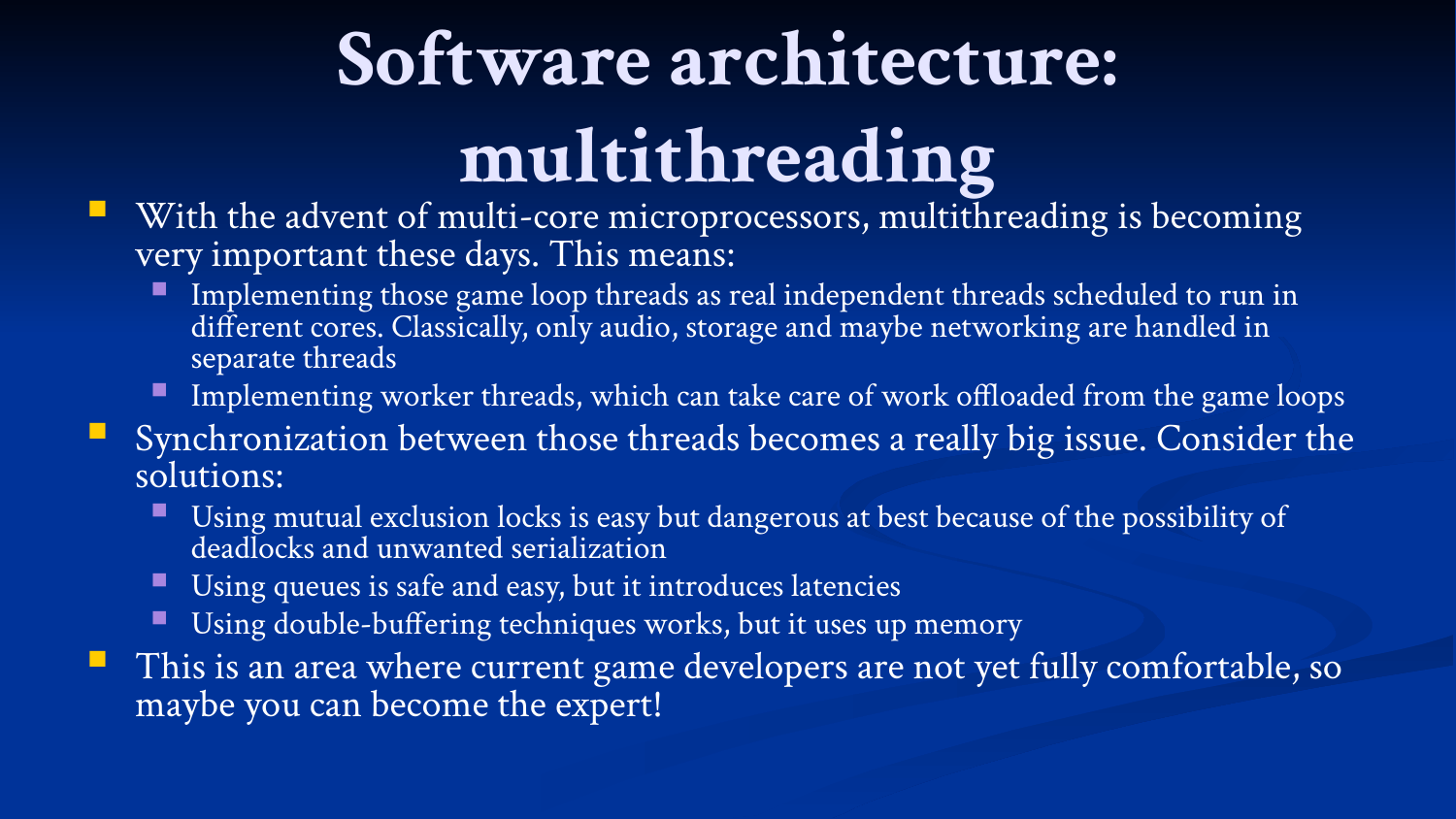

# Software architecture: multithreading
With the advent of multi-core microprocessors, multithreading is becoming very important these days. This means:
Implementing those game loop threads as real independent threads scheduled to run in different cores. Classically, only audio, storage and maybe networking are handled in separate threads
Implementing worker threads, which can take care of work offloaded from the game loops
Synchronization between those threads becomes a really big issue. Consider the solutions:
Using mutual exclusion locks is easy but dangerous at best because of the possibility of deadlocks and unwanted serialization
Using queues is safe and easy, but it introduces latencies
Using double-buffering techniques works, but it uses up memory
This is an area where current game developers are not yet fully comfortable, so maybe you can become the expert!